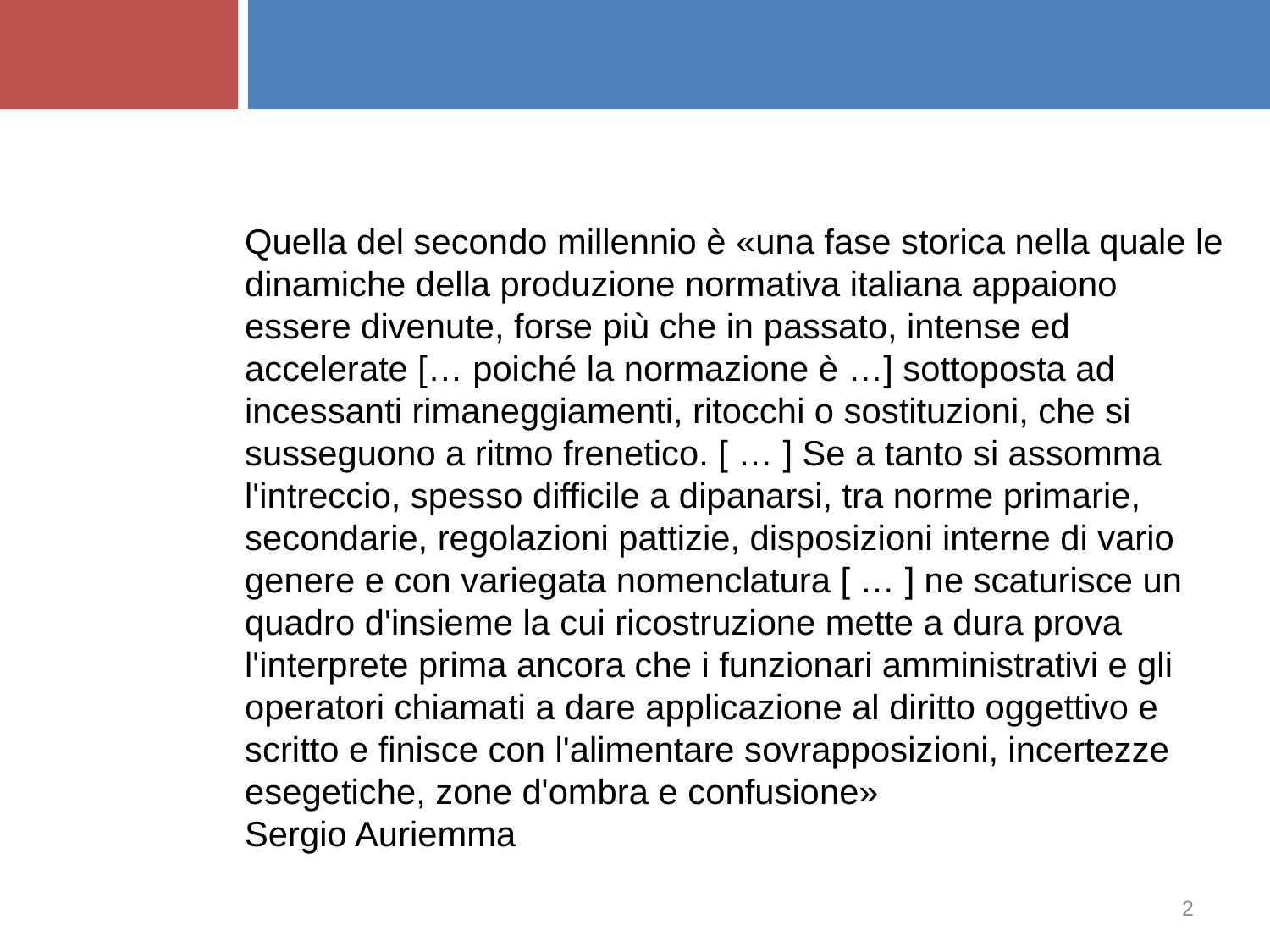

Quella del secondo millennio è «una fase storica nella quale le dinamiche della produzione normativa italiana appaiono essere divenute, forse più che in passato, intense ed accelerate [… poiché la normazione è …] sottoposta ad incessanti rimaneggiamenti, ritocchi o sostituzioni, che si susseguono a ritmo frenetico. [ … ] Se a tanto si assomma l'intreccio, spesso difficile a dipanarsi, tra norme primarie, secondarie, regolazioni pattizie, disposizioni interne di vario genere e con variegata nomenclatura [ … ] ne scaturisce un quadro d'insieme la cui ricostruzione mette a dura prova l'interprete prima ancora che i funzionari amministrativi e gli operatori chiamati a dare applicazione al diritto oggettivo e scritto e finisce con l'alimentare sovrapposizioni, incertezze esegetiche, zone d'ombra e confusione»
Sergio Auriemma
2